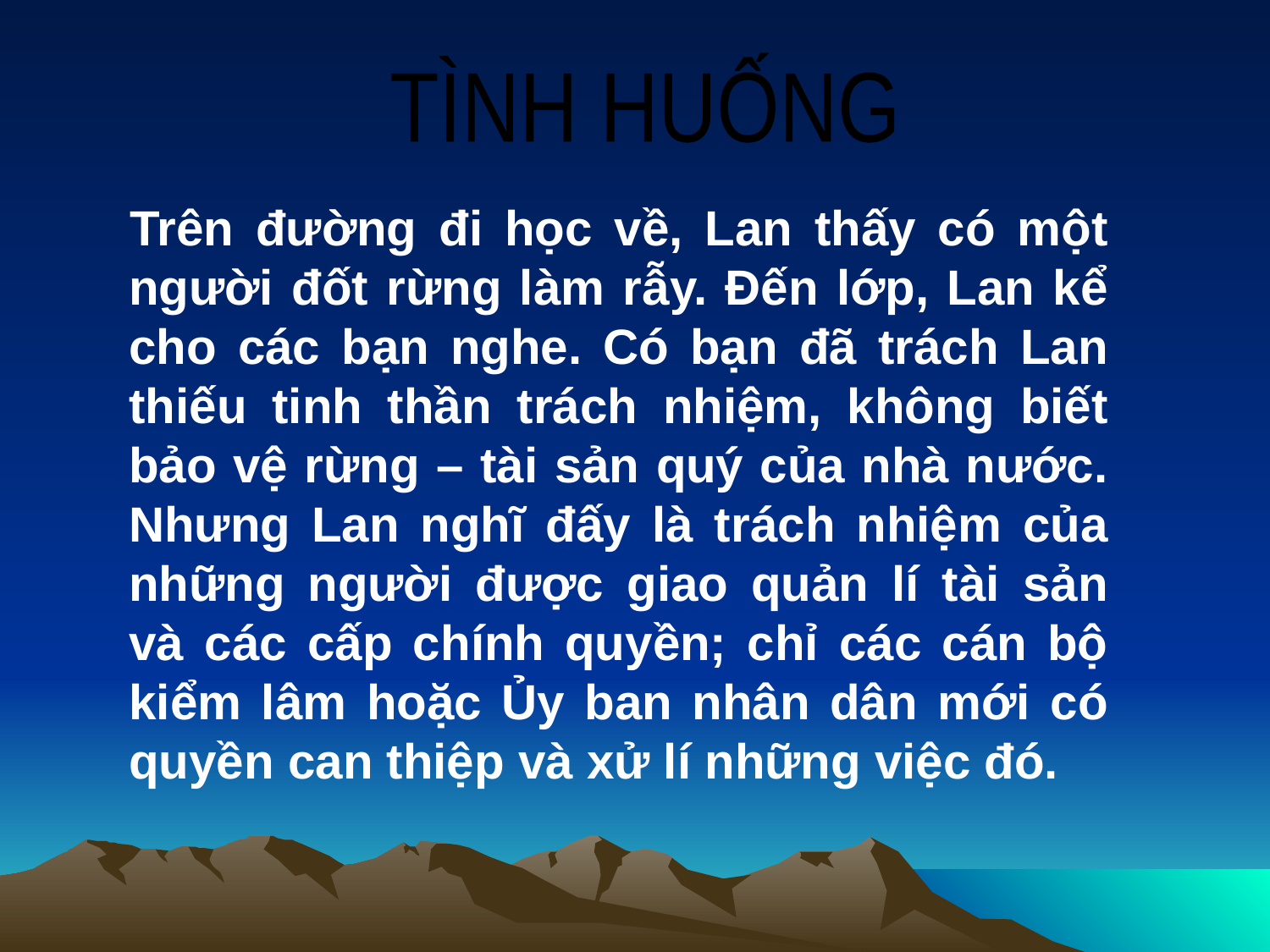

TÌNH HUỐNG
Trên đường đi học về, Lan thấy có một người đốt rừng làm rẫy. Đến lớp, Lan kể cho các bạn nghe. Có bạn đã trách Lan thiếu tinh thần trách nhiệm, không biết bảo vệ rừng – tài sản quý của nhà nước. Nhưng Lan nghĩ đấy là trách nhiệm của những người được giao quản lí tài sản và các cấp chính quyền; chỉ các cán bộ kiểm lâm hoặc Ủy ban nhân dân mới có quyền can thiệp và xử lí những việc đó.